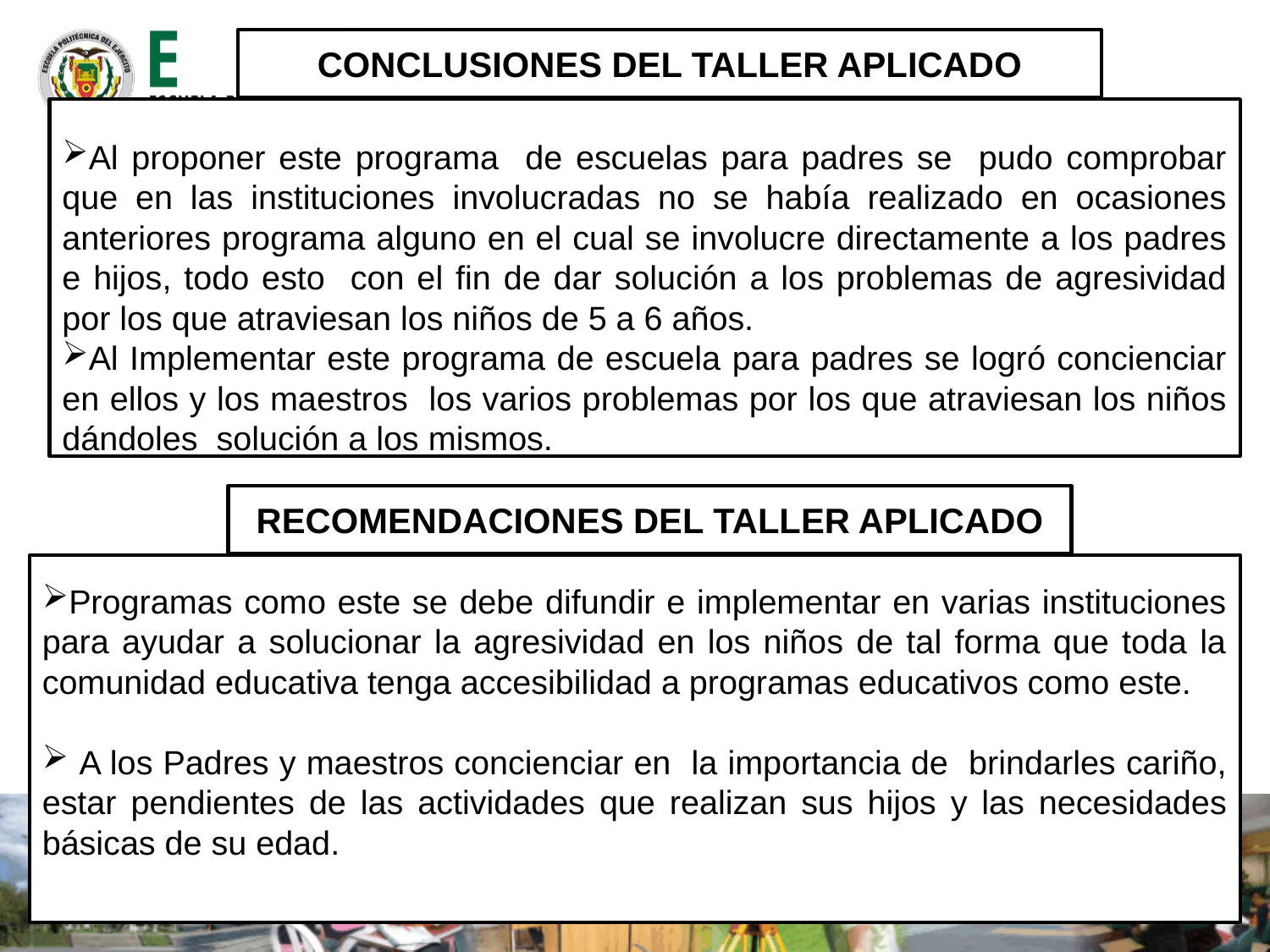

CONCLUSIONES DEL TALLER APLICADO

Al proponer este programa  de escuelas para padres se  pudo comprobar que en las instituciones involucradas no se había realizado en ocasiones anteriores programa alguno en el cual se involucre directamente a los padres e hijos, todo esto  con el fin de dar solución a los problemas de agresividad por los que atraviesan los niños de 5 a 6 años.
Al Implementar este programa de escuela para padres se logró concienciar en ellos y los maestros  los varios problemas por los que atraviesan los niños dándoles  solución a los mismos.

RECOMENDACIONES DEL TALLER APLICADO

Programas como este se debe difundir e implementar en varias instituciones para ayudar a solucionar la agresividad en los niños de tal forma que toda la comunidad educativa tenga accesibilidad a programas educativos como este.

 A los Padres y maestros concienciar en  la importancia de  brindarles cariño, estar pendientes de las actividades que realizan sus hijos y las necesidades básicas de su edad.